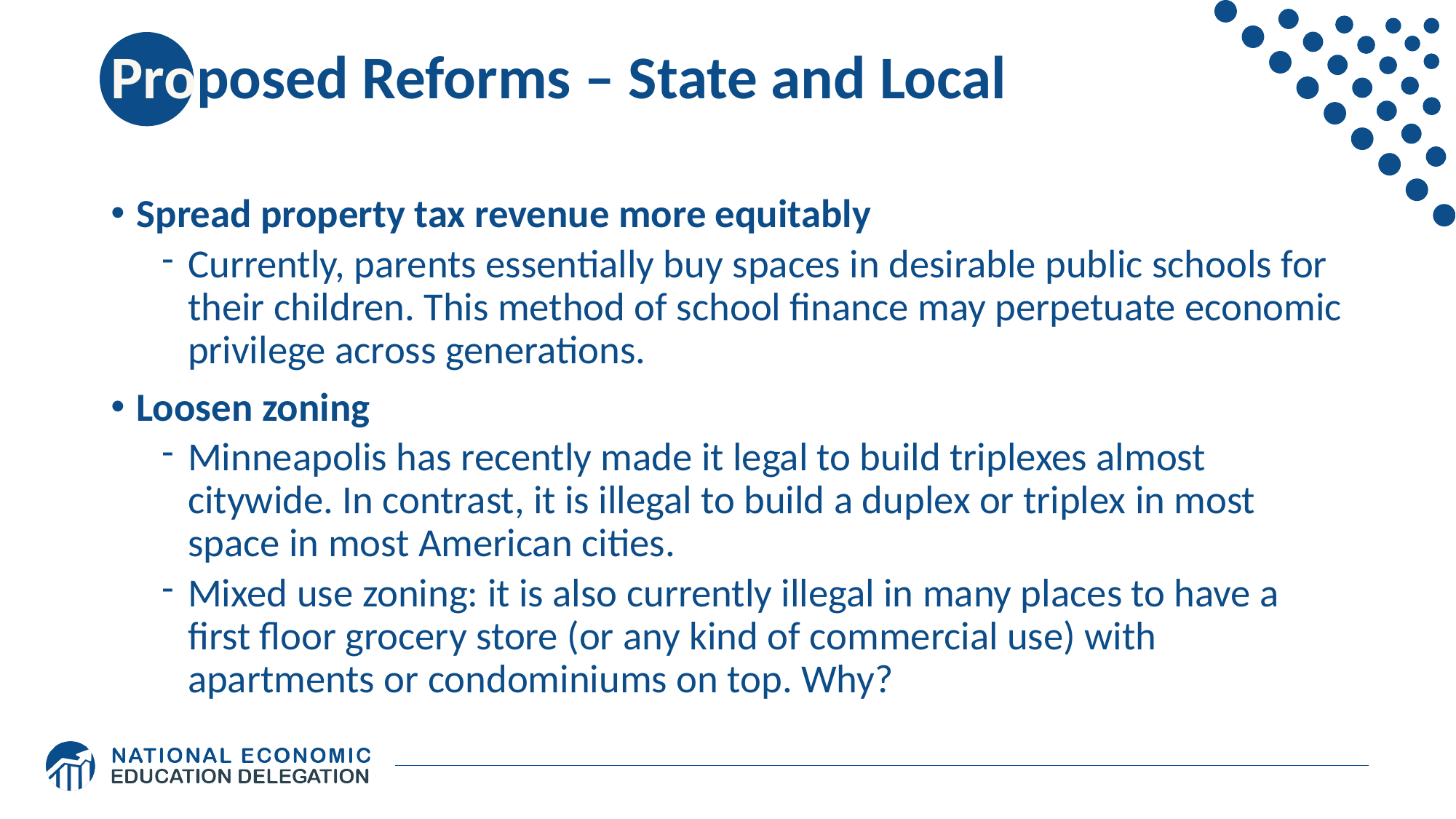

# Proposed Reforms – State and Local
Spread property tax revenue more equitably
Currently, parents essentially buy spaces in desirable public schools for their children. This method of school finance may perpetuate economic privilege across generations.
Loosen zoning
Minneapolis has recently made it legal to build triplexes almost citywide. In contrast, it is illegal to build a duplex or triplex in most space in most American cities.
Mixed use zoning: it is also currently illegal in many places to have a first floor grocery store (or any kind of commercial use) with apartments or condominiums on top. Why?